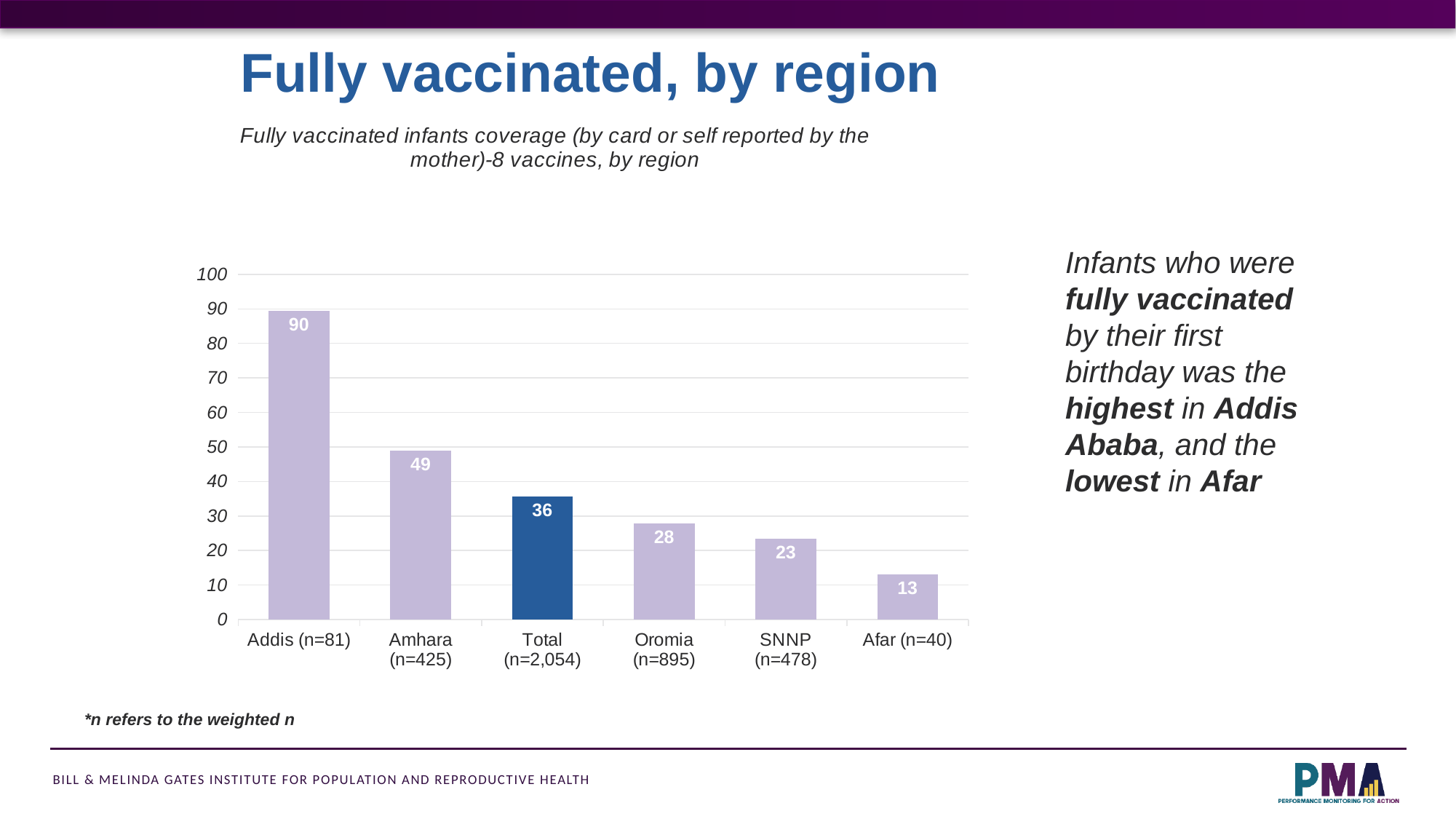

Fully vaccinated, by region

### Chart:

| Category | Fully vaccinated infants coverage (by card or self reported by the mother)-8 vaccines, by region |
|---|---|
| Addis (n=81) | 89.5 |
| Amhara (n=425) | 48.9 |
| Total (n=2,054) | 35.7 |
| Oromia (n=895) | 27.8 |
| SNNP (n=478) | 23.4 |
| Afar (n=40) | 13.1 |
Infants who were fully vaccinated by their first birthday was the highest in Addis Ababa, and the lowest in Afar
*n refers to the weighted n